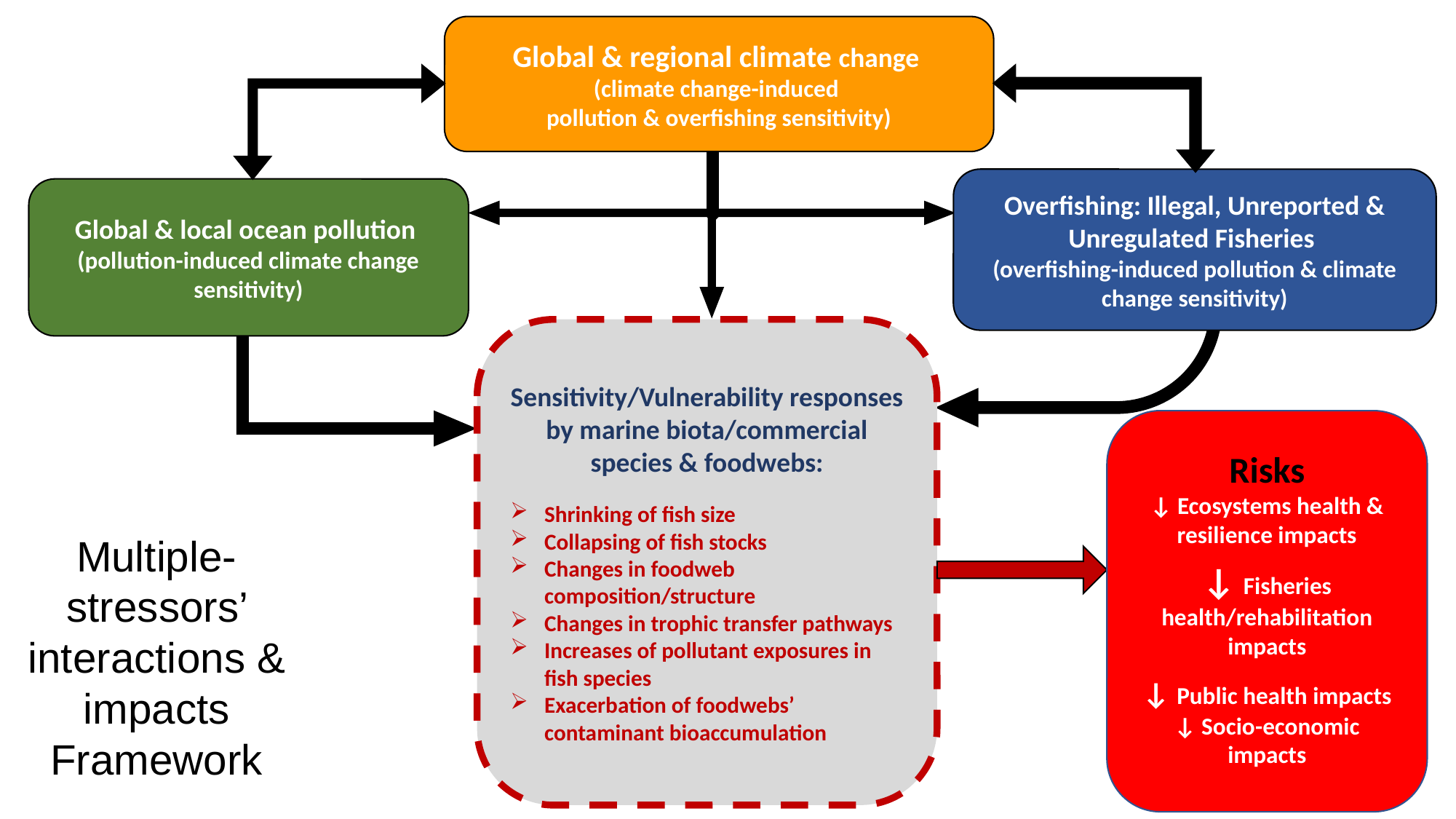

Global & regional climate change
(climate change-induced
pollution & overfishing sensitivity)

Overfishing: Illegal, Unreported & Unregulated Fisheries
(overfishing-induced pollution & climate change sensitivity)
Global & local ocean pollution
(pollution-induced climate change sensitivity)

Sensitivity/Vulnerability responses by marine biota/commercial species & foodwebs:

Shrinking of fish size
Collapsing of fish stocks
Changes in foodweb composition/structure
Changes in trophic transfer pathways
Increases of pollutant exposures in fish species
Exacerbation of foodwebs’ contaminant bioaccumulation

Risks
↓ Ecosystems health & resilience impacts

↓ Fisheries health/rehabilitation impacts

↓ Public health impacts
↓ Socio-economic impacts

Multiple-stressors’ interactions & impacts Framework